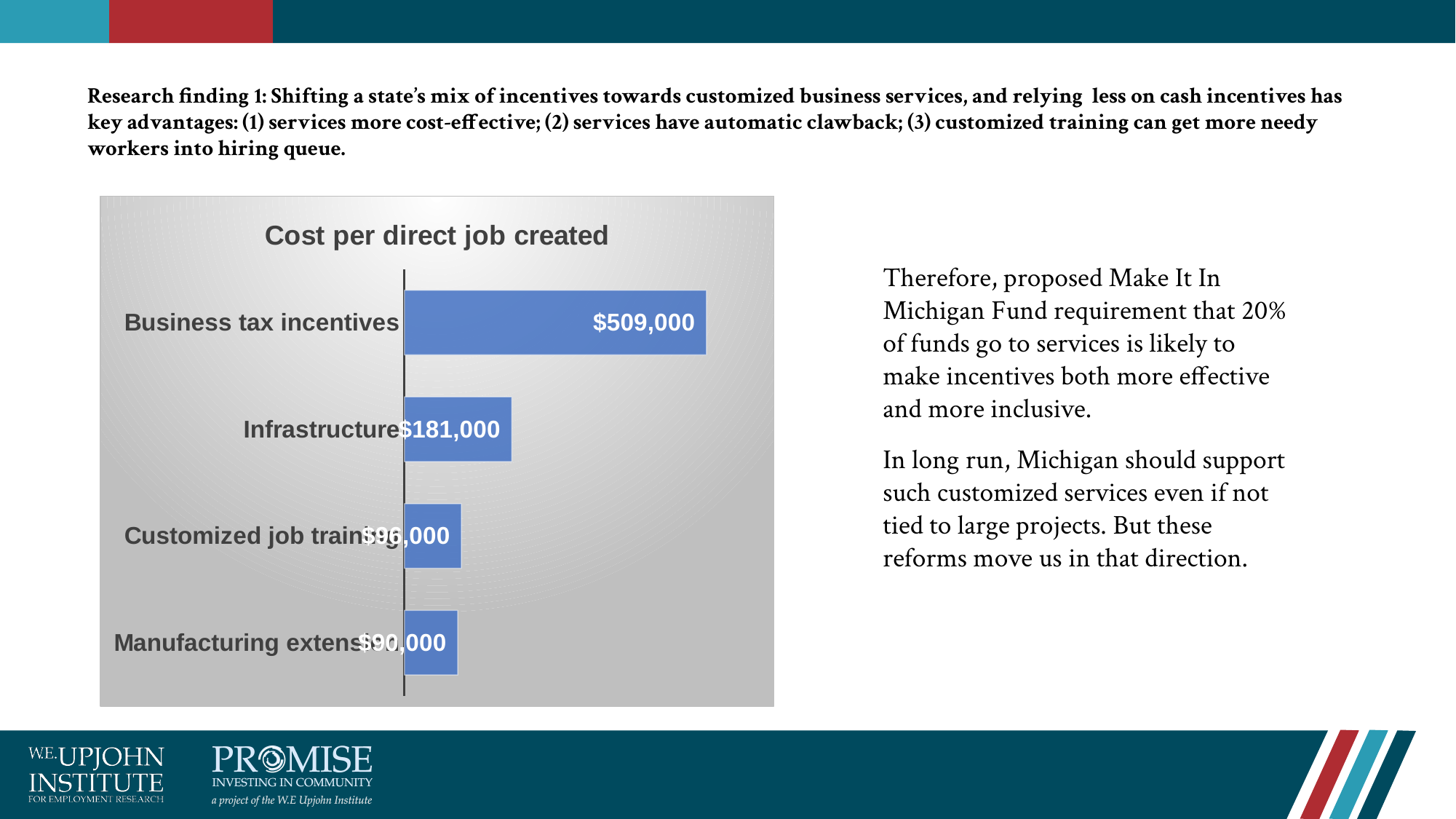

# Research finding 1: Shifting a state’s mix of incentives towards customized business services, and relying  less on cash incentives has key advantages: (1) services more cost-effective; (2) services have automatic clawback; (3) customized training can get more needy workers into hiring queue.

### Chart:

| Category | Cost per direct job created |
|---|---|
| Manufacturing extension | 90000.0 |
| Customized job training | 96000.0 |
| Infrastructure | 181000.0 |
| Business tax incentives | 509000.0 |
Therefore, proposed Make It In Michigan Fund requirement that 20% of funds go to services is likely to make incentives both more effective and more inclusive.
In long run, Michigan should support such customized services even if not tied to large projects. But these reforms move us in that direction.